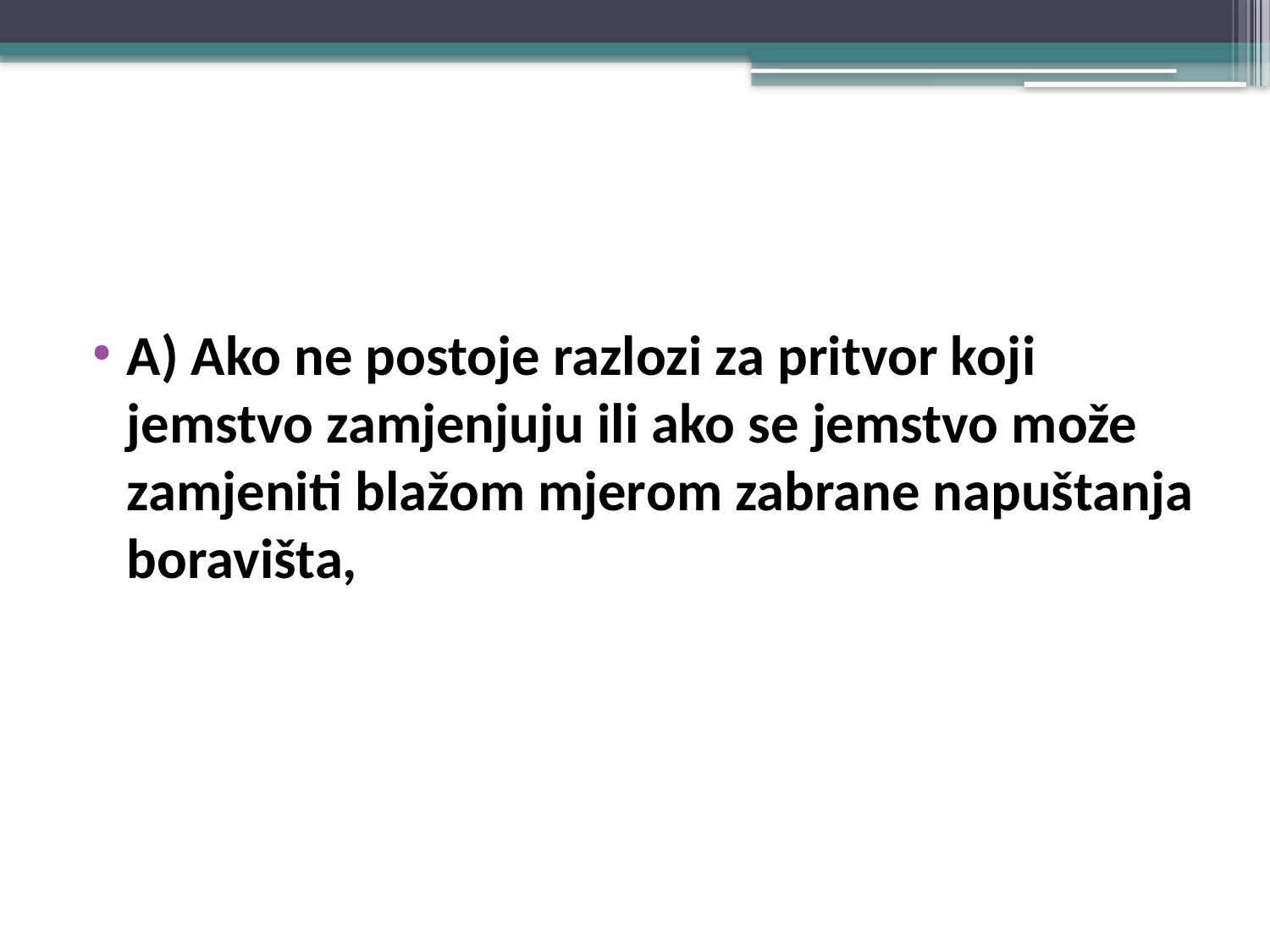

#
A) Ako ne postoje razlozi za pritvor koji jemstvo zamjenjuju ili ako se jemstvo može zamjeniti blažom mjerom zabrane napuštanja boravišta,